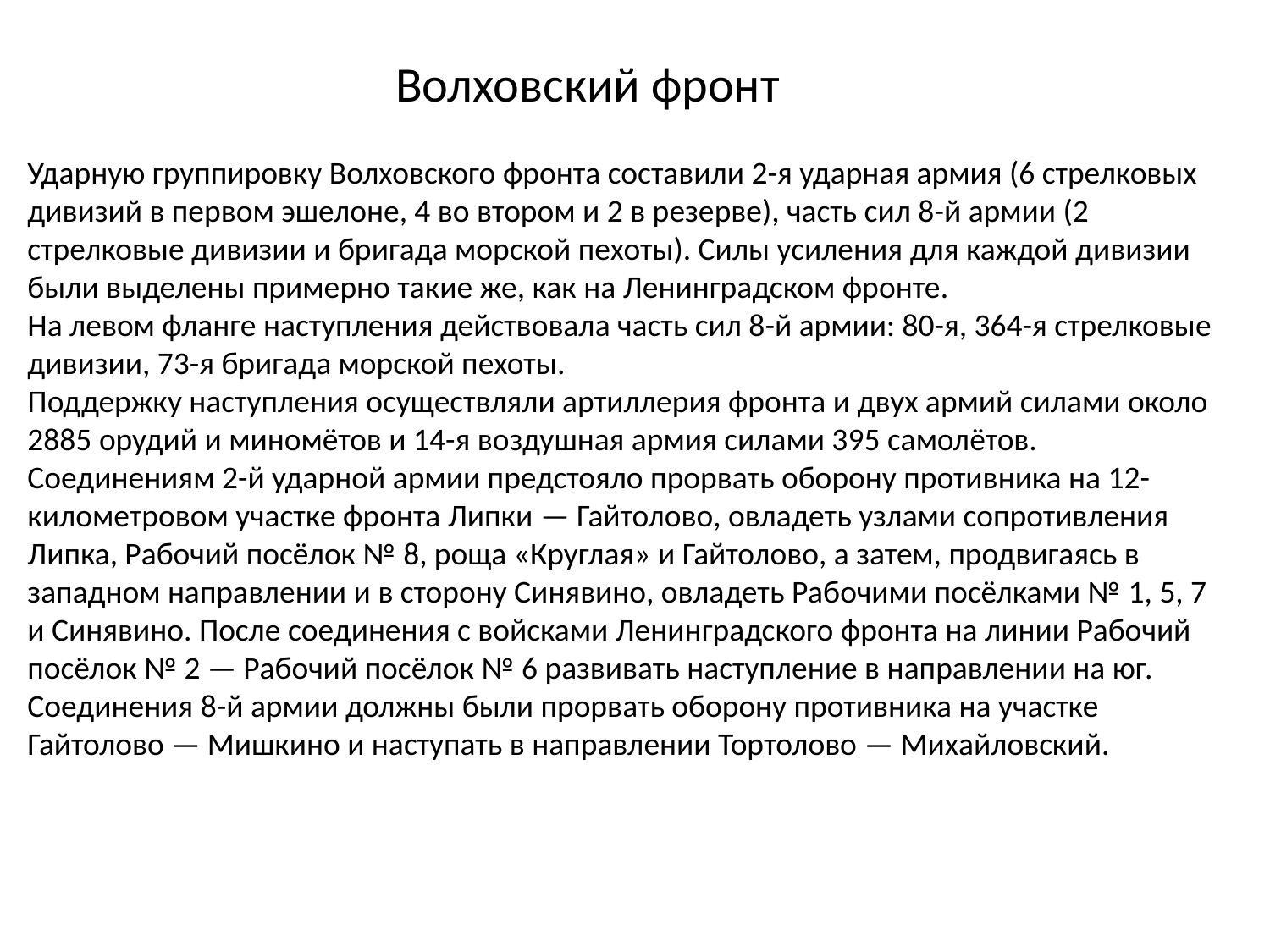

Волховский фронт
Ударную группировку Волховского фронта составили 2-я ударная армия (6 стрелковых дивизий в первом эшелоне, 4 во втором и 2 в резерве), часть сил 8-й армии (2 стрелковые дивизии и бригада морской пехоты). Силы усиления для каждой дивизии были выделены примерно такие же, как на Ленинградском фронте.
На левом фланге наступления действовала часть сил 8-й армии: 80-я, 364-я стрелковые дивизии, 73-я бригада морской пехоты.
Поддержку наступления осуществляли артиллерия фронта и двух армий силами около 2885 орудий и миномётов и 14-я воздушная армия силами 395 самолётов.
Соединениям 2-й ударной армии предстояло прорвать оборону противника на 12-километровом участке фронта Липки — Гайтолово, овладеть узлами сопротивления Липка, Рабочий посёлок № 8, роща «Круглая» и Гайтолово, а затем, продвигаясь в западном направлении и в сторону Синявино, овладеть Рабочими посёлками № 1, 5, 7 и Синявино. После соединения с войсками Ленинградского фронта на линии Рабочий посёлок № 2 — Рабочий посёлок № 6 развивать наступление в направлении на юг. Соединения 8-й армии должны были прорвать оборону противника на участке Гайтолово — Мишкино и наступать в направлении Тортолово — Михайловский.